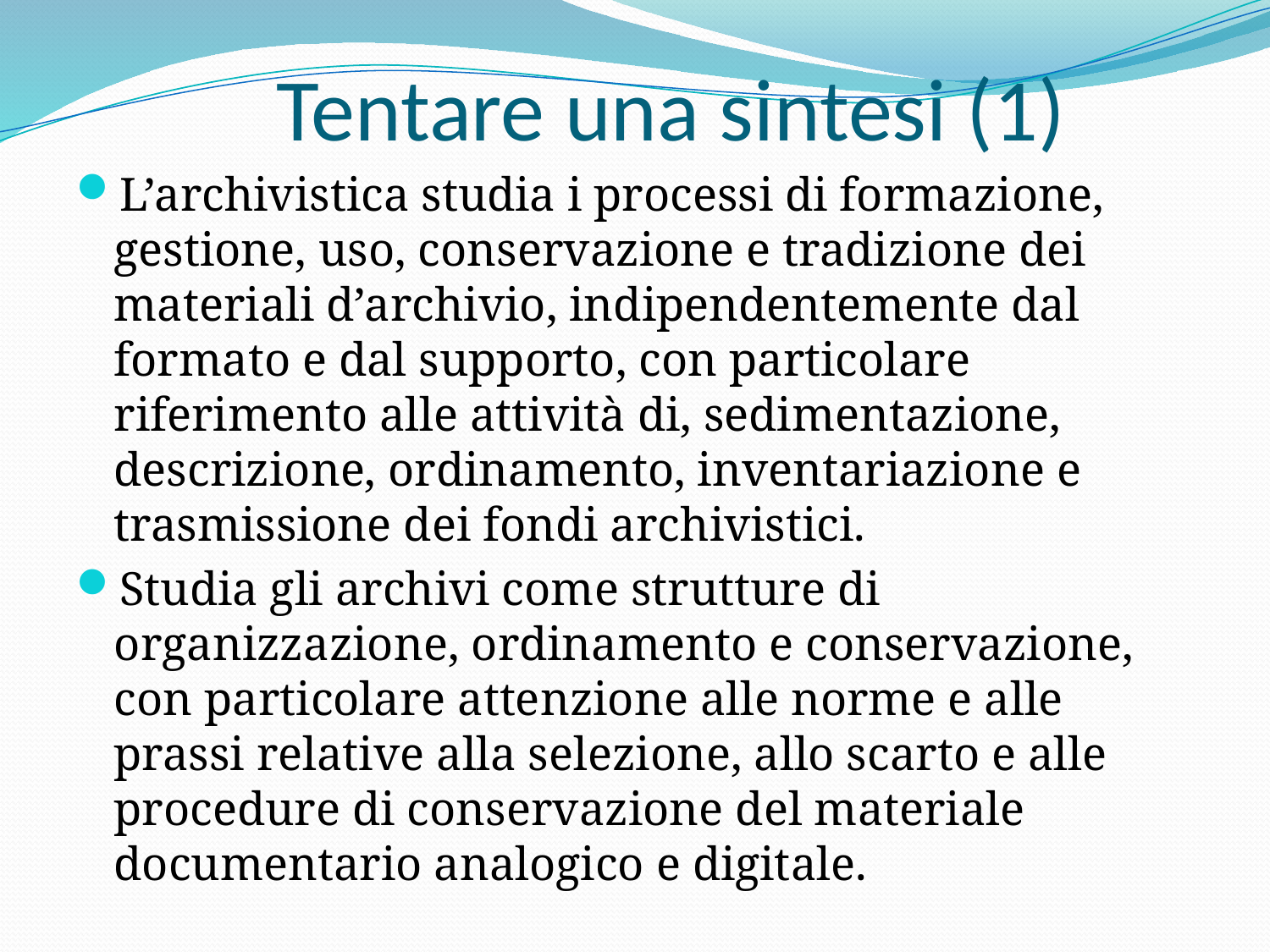

# Tentare una sintesi (1)
L’archivistica studia i processi di formazione, gestione, uso, conservazione e tradizione dei materiali d’archivio, indipendentemente dal formato e dal supporto, con particolare riferimento alle attività di, sedimentazione, descrizione, ordinamento, inventariazione e trasmissione dei fondi archivistici.
Studia gli archivi come strutture di organizzazione, ordinamento e conservazione, con particolare attenzione alle norme e alle prassi relative alla selezione, allo scarto e alle procedure di conservazione del materiale documentario analogico e digitale.